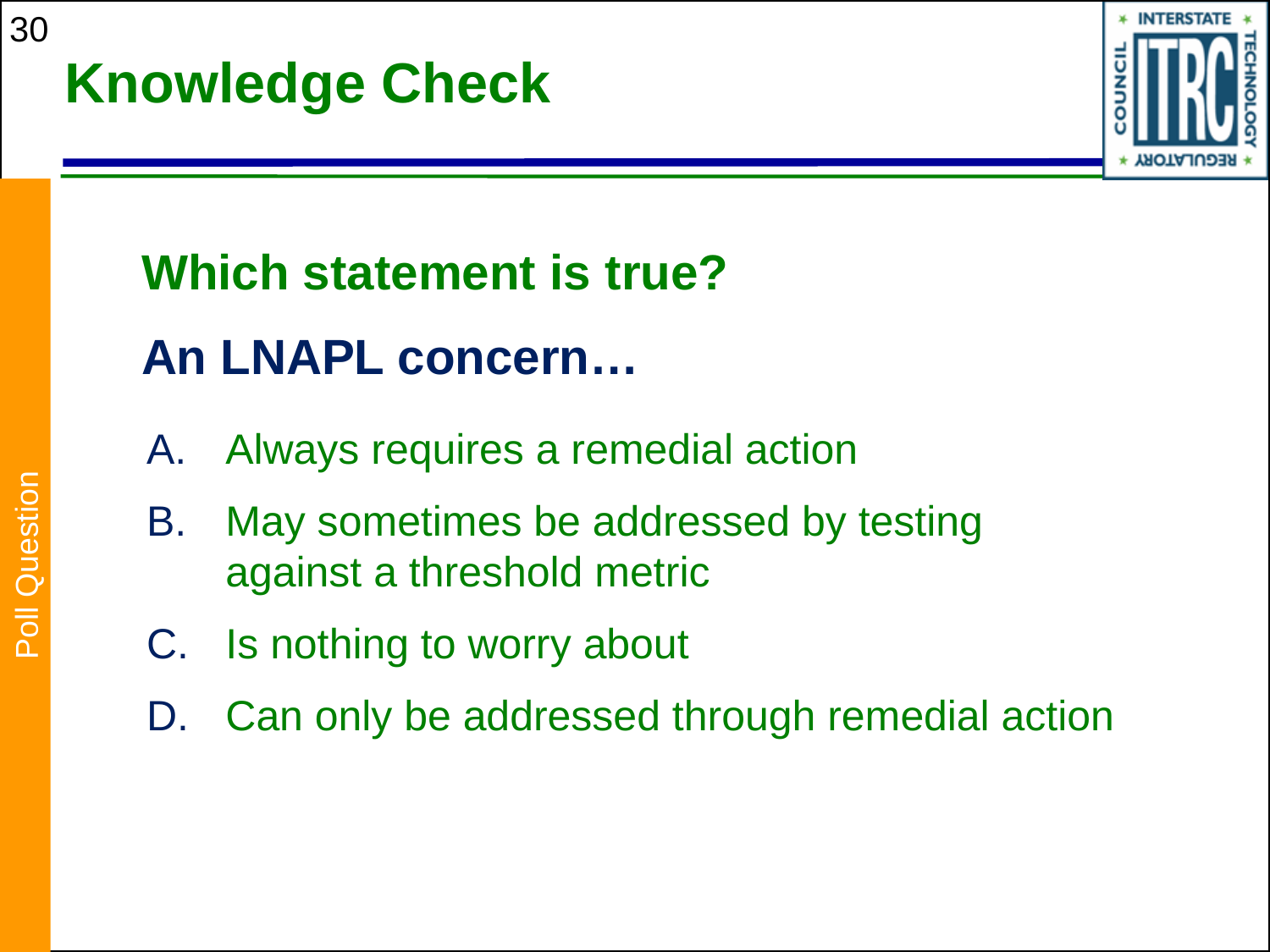

30
# Knowledge Check
Which statement is true?

An LNAPL concern…
Always requires a remedial action
May sometimes be addressed by testing against a threshold metric
Is nothing to worry about
Can only be addressed through remedial action

Poll Question